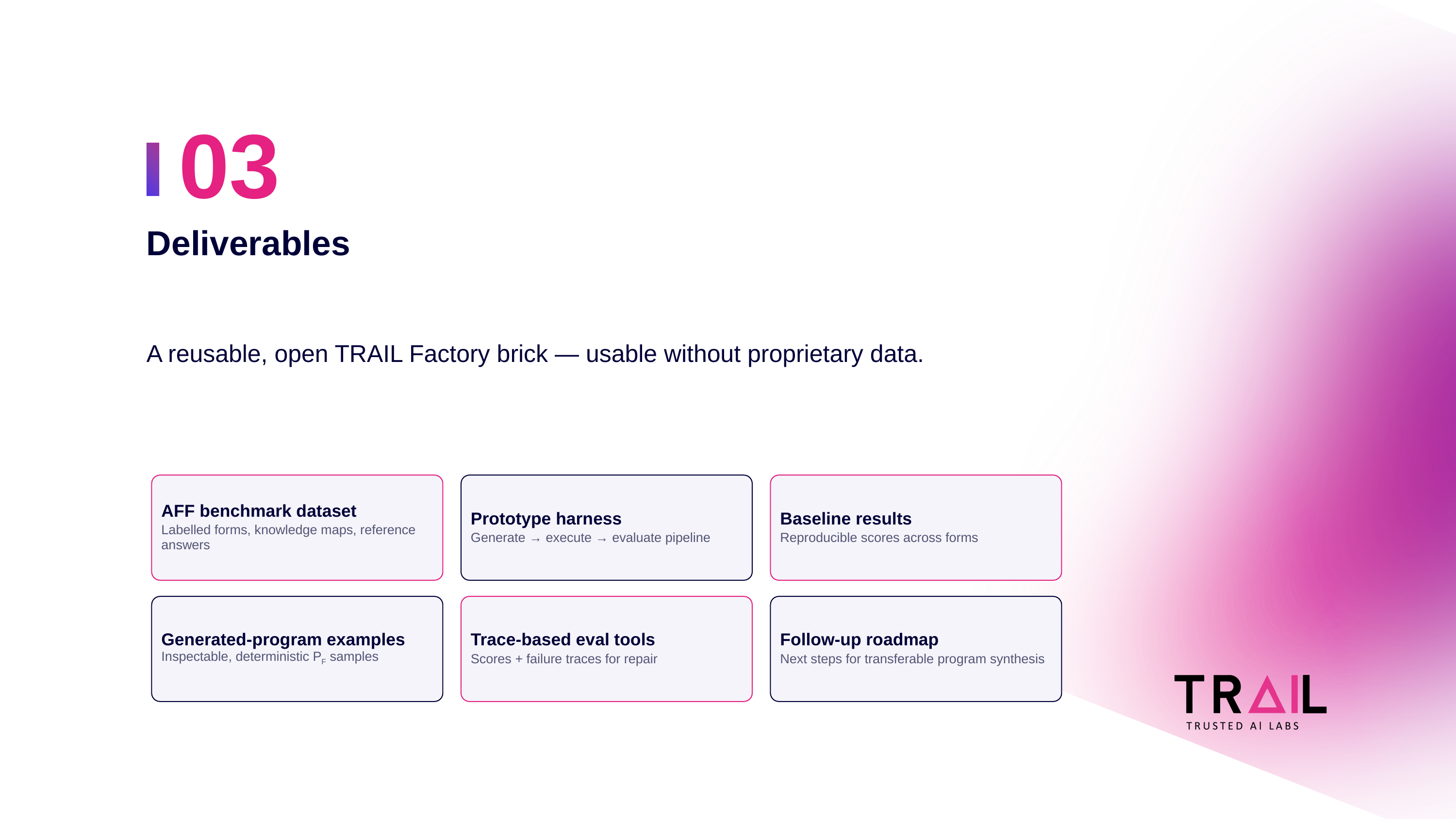

03

main research
themes
Deliverables
300
A reusable, open TRAIL Factory brick — usable without proprietary data.
AFF benchmark dataset
Labelled forms, knowledge maps, reference answers
Prototype harness
Generate → execute → evaluate pipeline
Baseline results
Reproducible scores across forms
Generated-program examples
Inspectable, deterministic PF samples
Trace-based eval tools
Scores + failure traces for repair
Follow-up roadmap
Next steps for transferable program synthesis